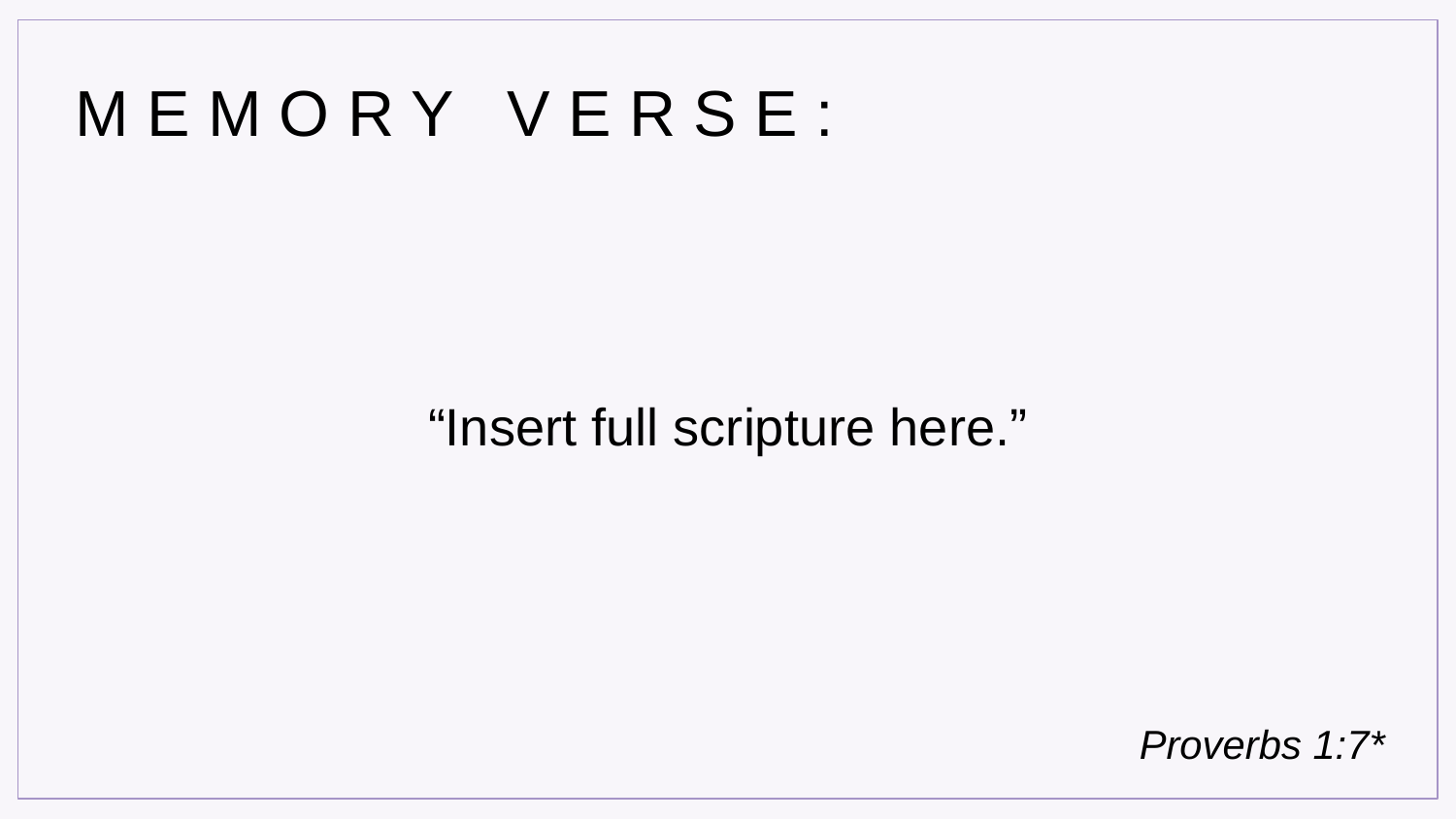

M E M O R Y   V E R S E :
“Insert full scripture here.”
Proverbs 1:7*